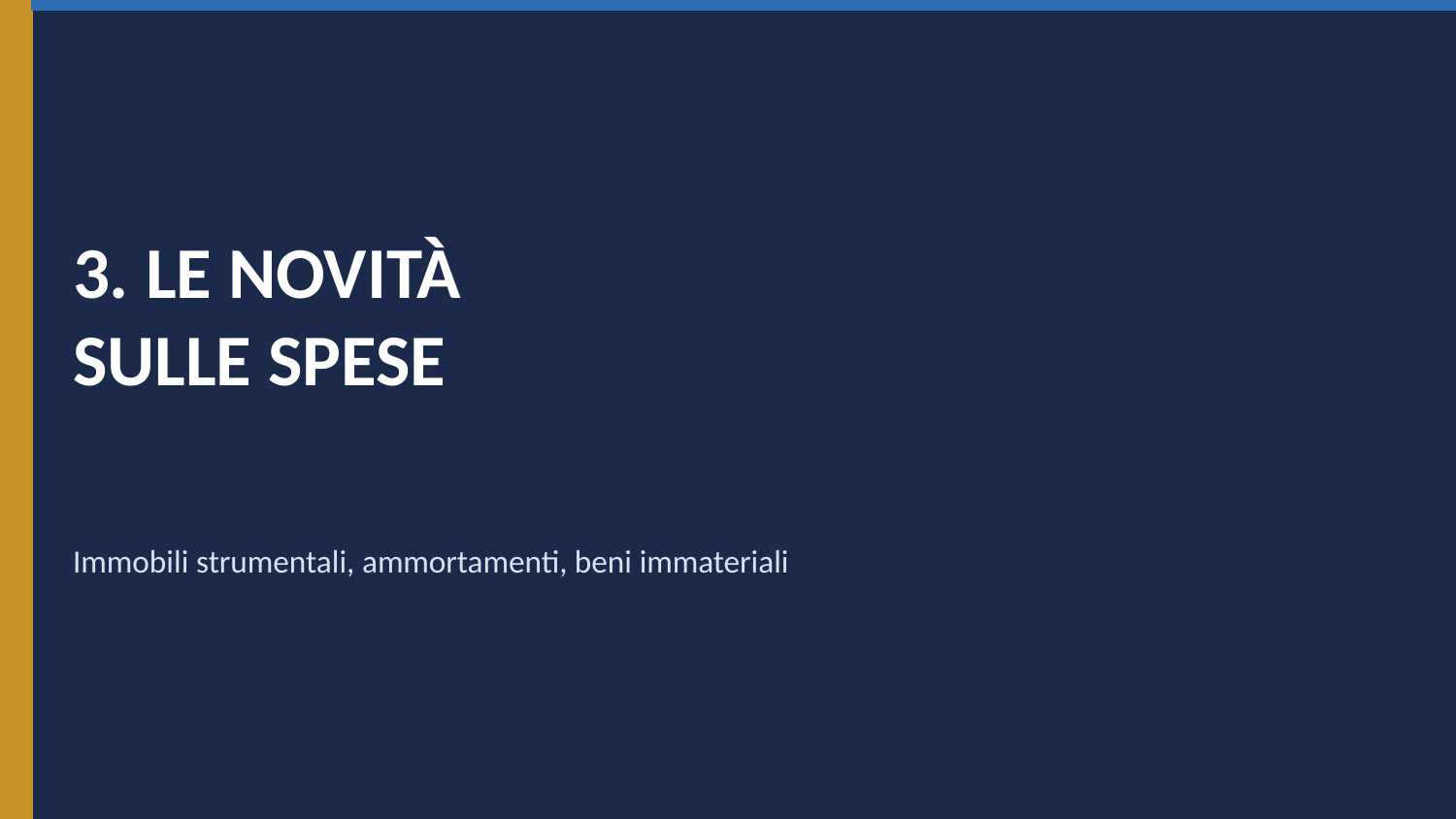

3. LE NOVITÀ
SULLE SPESE
Immobili strumentali, ammortamenti, beni immateriali